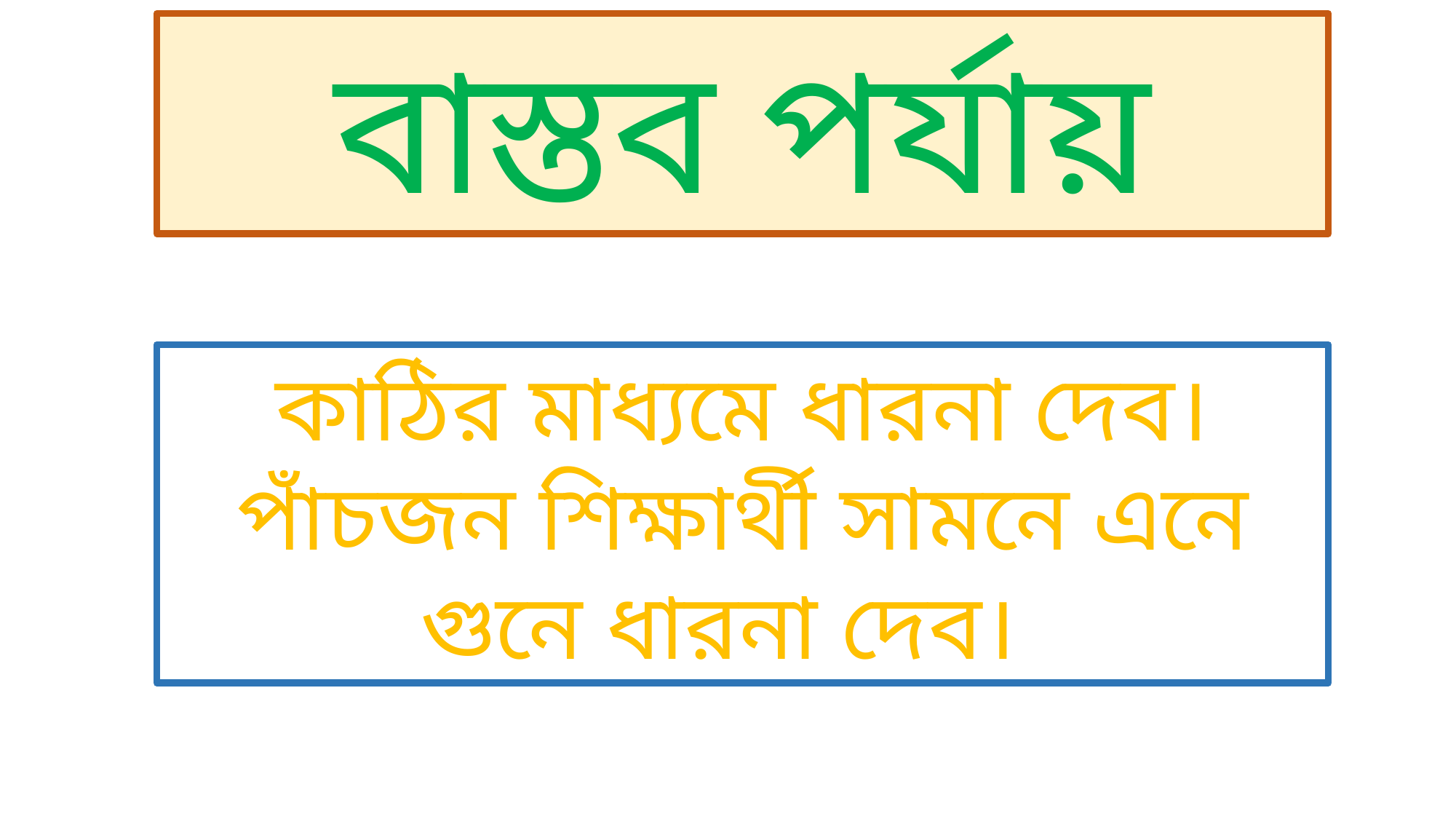

বাস্তব পর্যায়
কাঠির মাধ্যমে ধারনা দেব।
পাঁচজন শিক্ষার্থী সামনে এনে গুনে ধারনা দেব।